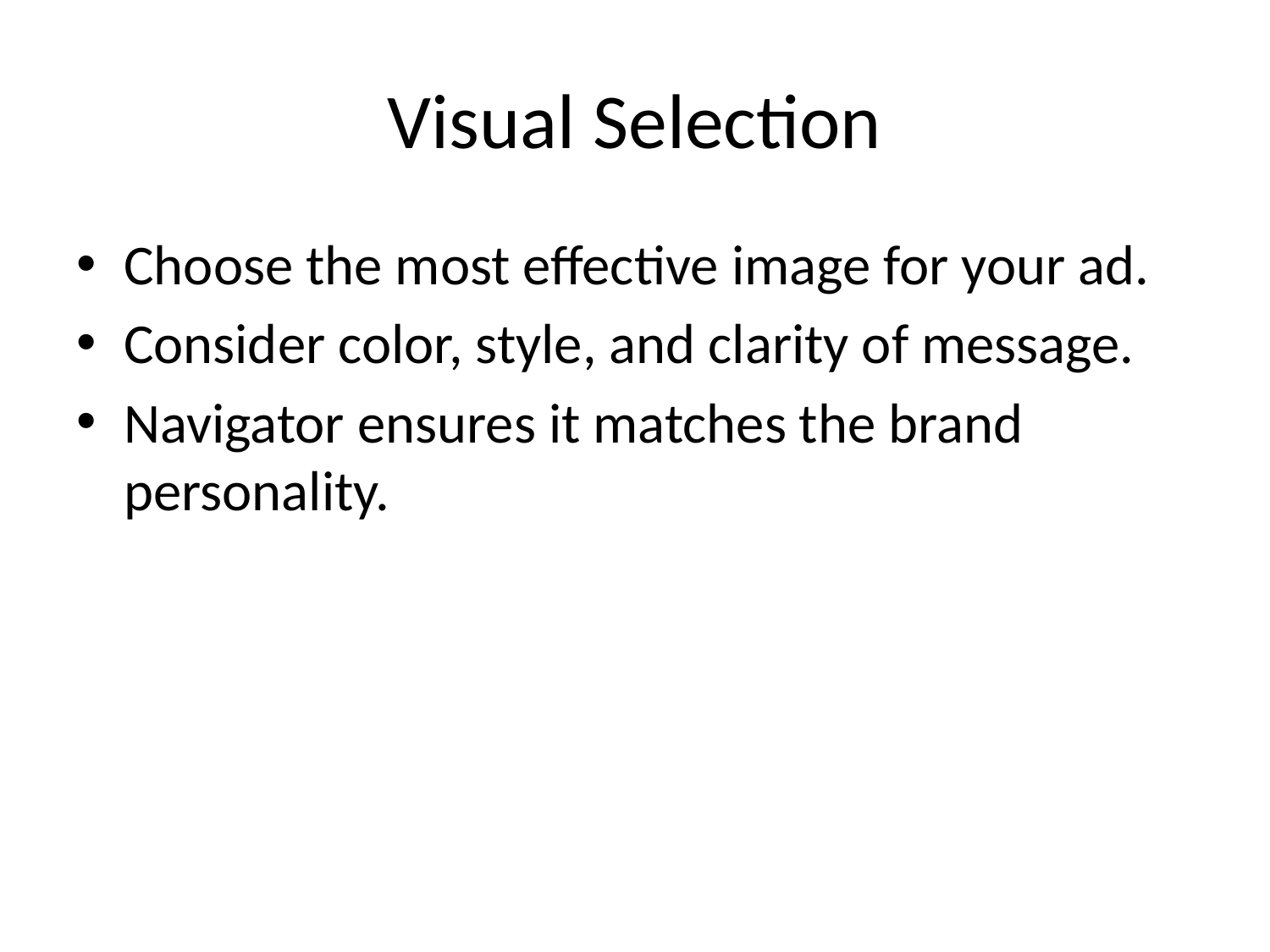

# Visual Selection
Choose the most effective image for your ad.
Consider color, style, and clarity of message.
Navigator ensures it matches the brand personality.